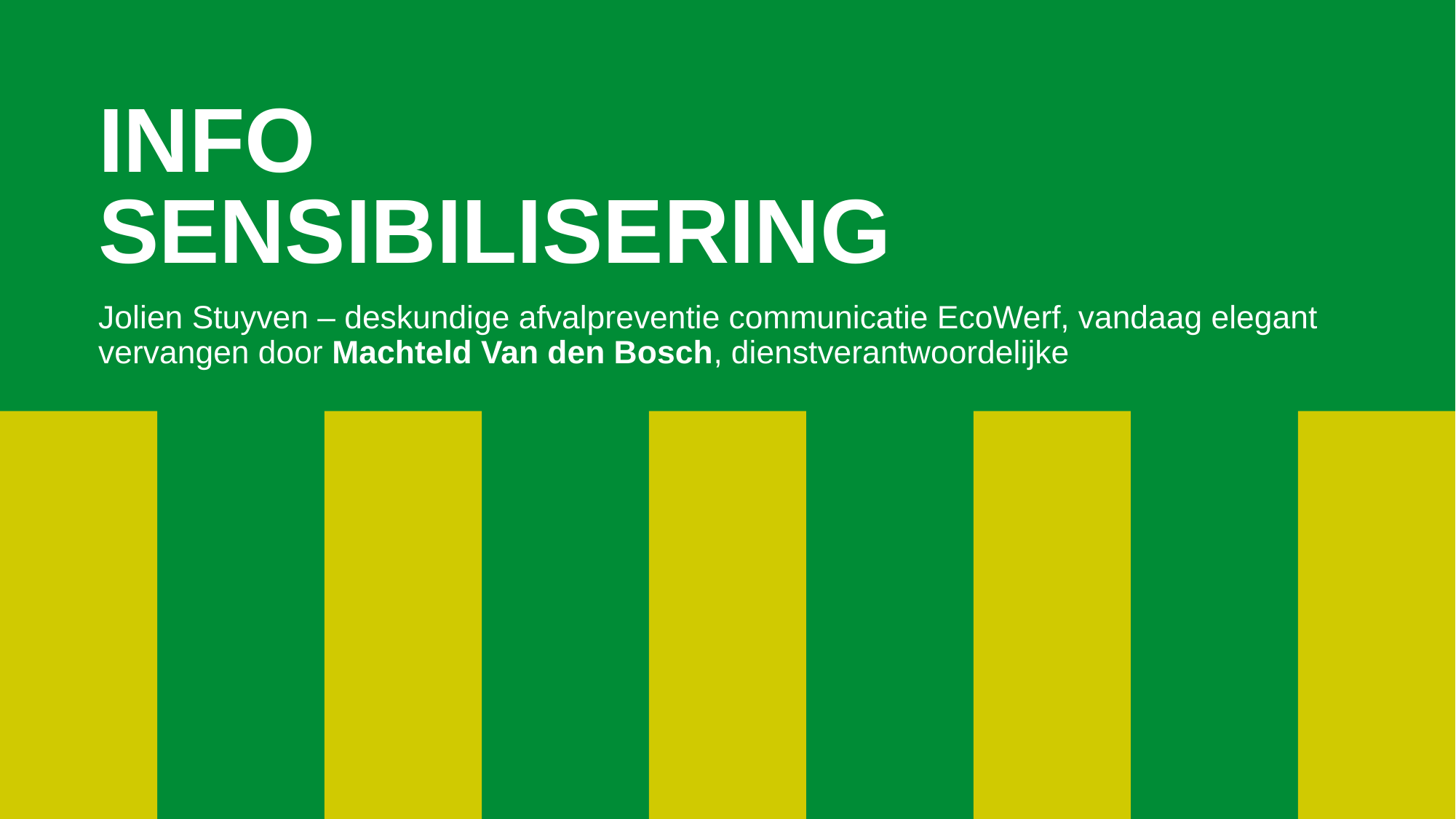

# INFO SENSIBILISERING
Jolien Stuyven – deskundige afvalpreventie communicatie EcoWerf, vandaag elegant vervangen door Machteld Van den Bosch, dienstverantwoordelijke